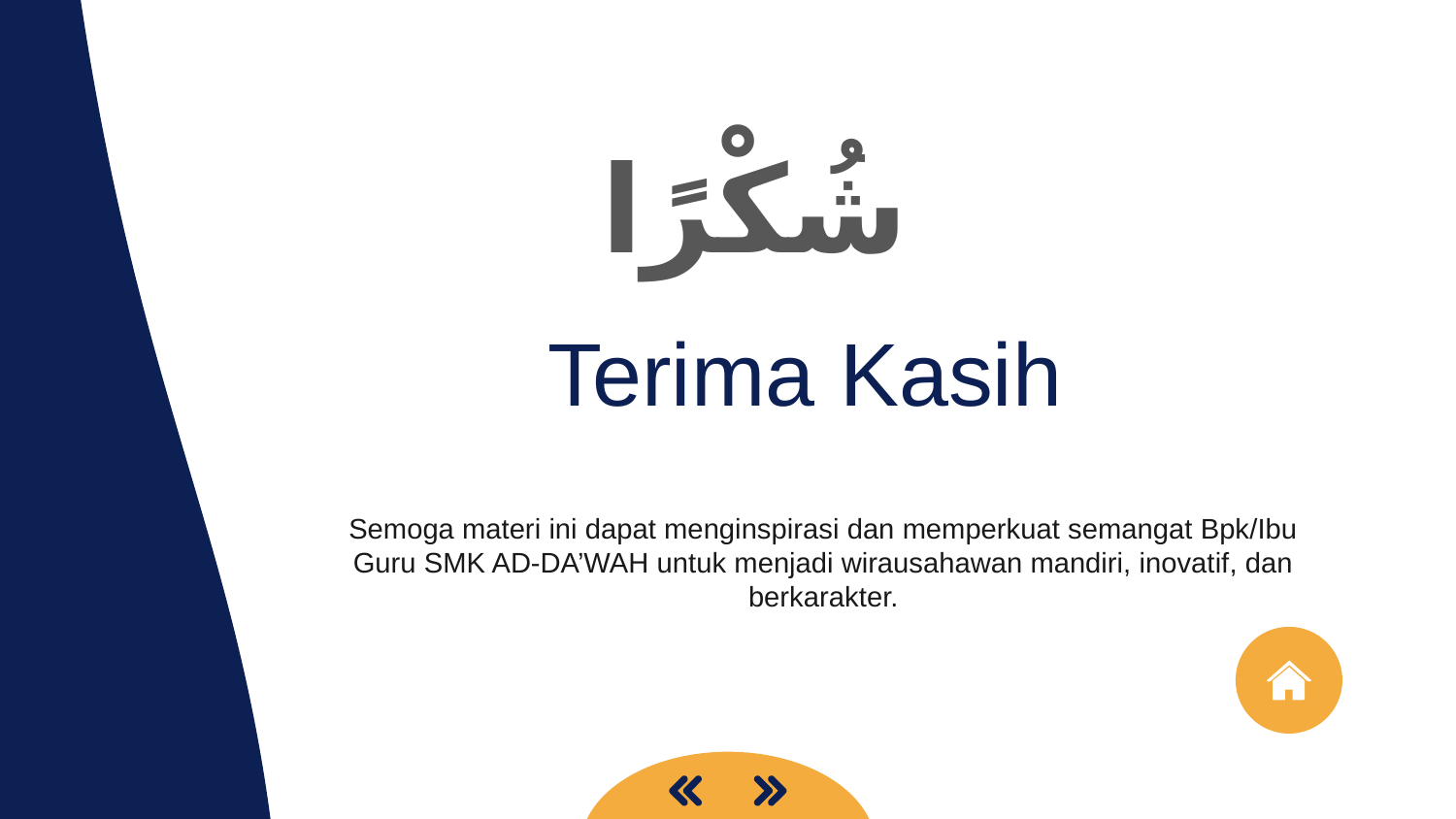

شُكْرًا

Terima Kasih
Semoga materi ini dapat menginspirasi dan memperkuat semangat Bpk/Ibu Guru SMK AD-DA’WAH untuk menjadi wirausahawan mandiri, inovatif, dan berkarakter.